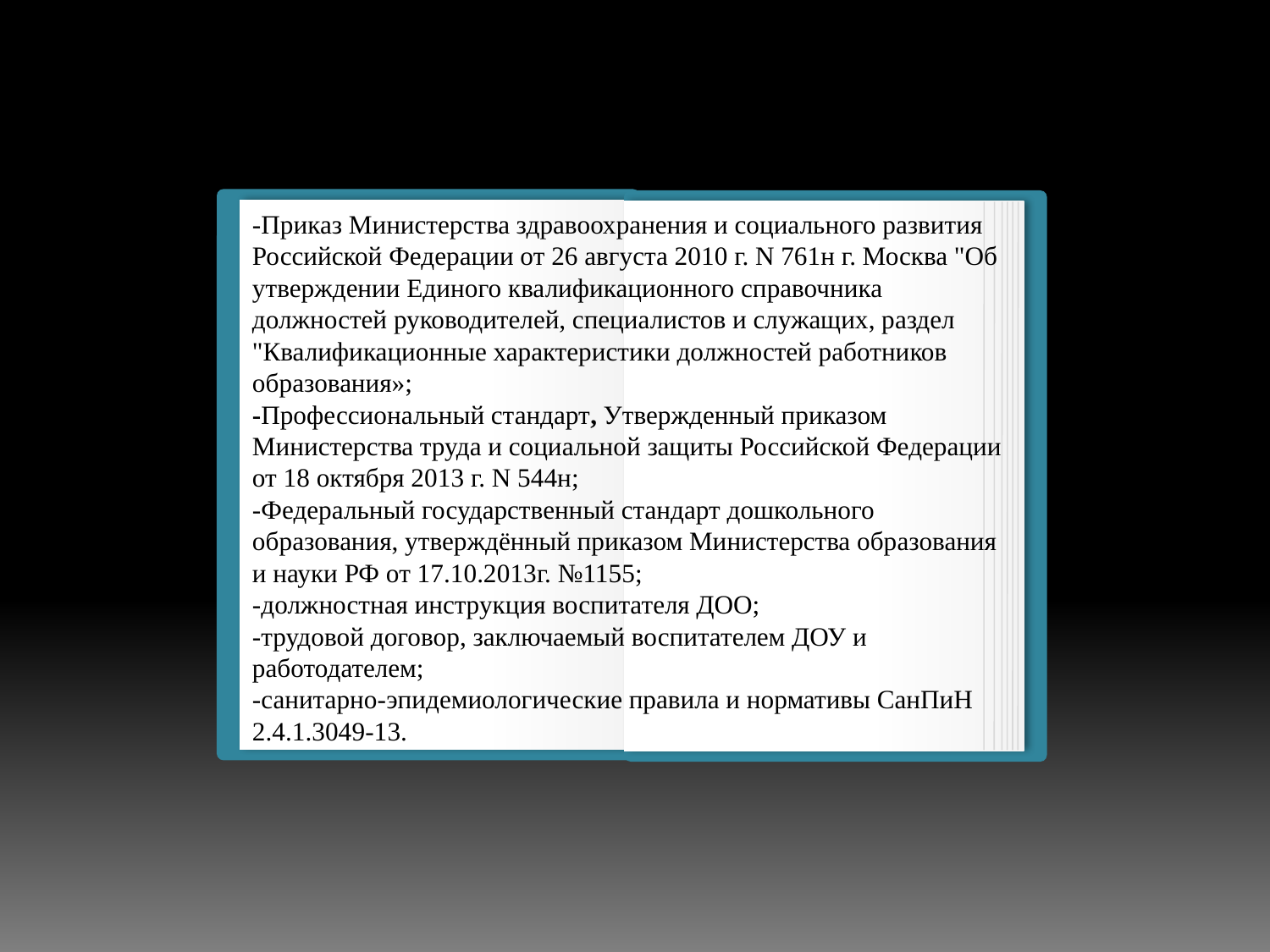

-Приказ Министерства здравоохранения и социального развития Российской Федерации от 26 августа 2010 г. N 761н г. Москва "Об утверждении Единого квалификационного справочника должностей руководителей, специалистов и служащих, раздел "Квалификационные характеристики должностей работников образования»;
-Профессиональный стандарт, Утвержденный приказом Министерства труда и социальной защиты Российской Федерации от 18 октября 2013 г. N 544н;
-Федеральный государственный стандарт дошкольного образования, утверждённый приказом Министерства образования и науки РФ от 17.10.2013г. №1155;
-должностная инструкция воспитателя ДОО;
-трудовой договор, заключаемый воспитателем ДОУ и работодателем;
-санитарно-эпидемиологические правила и нормативы СанПиН 2.4.1.3049-13.